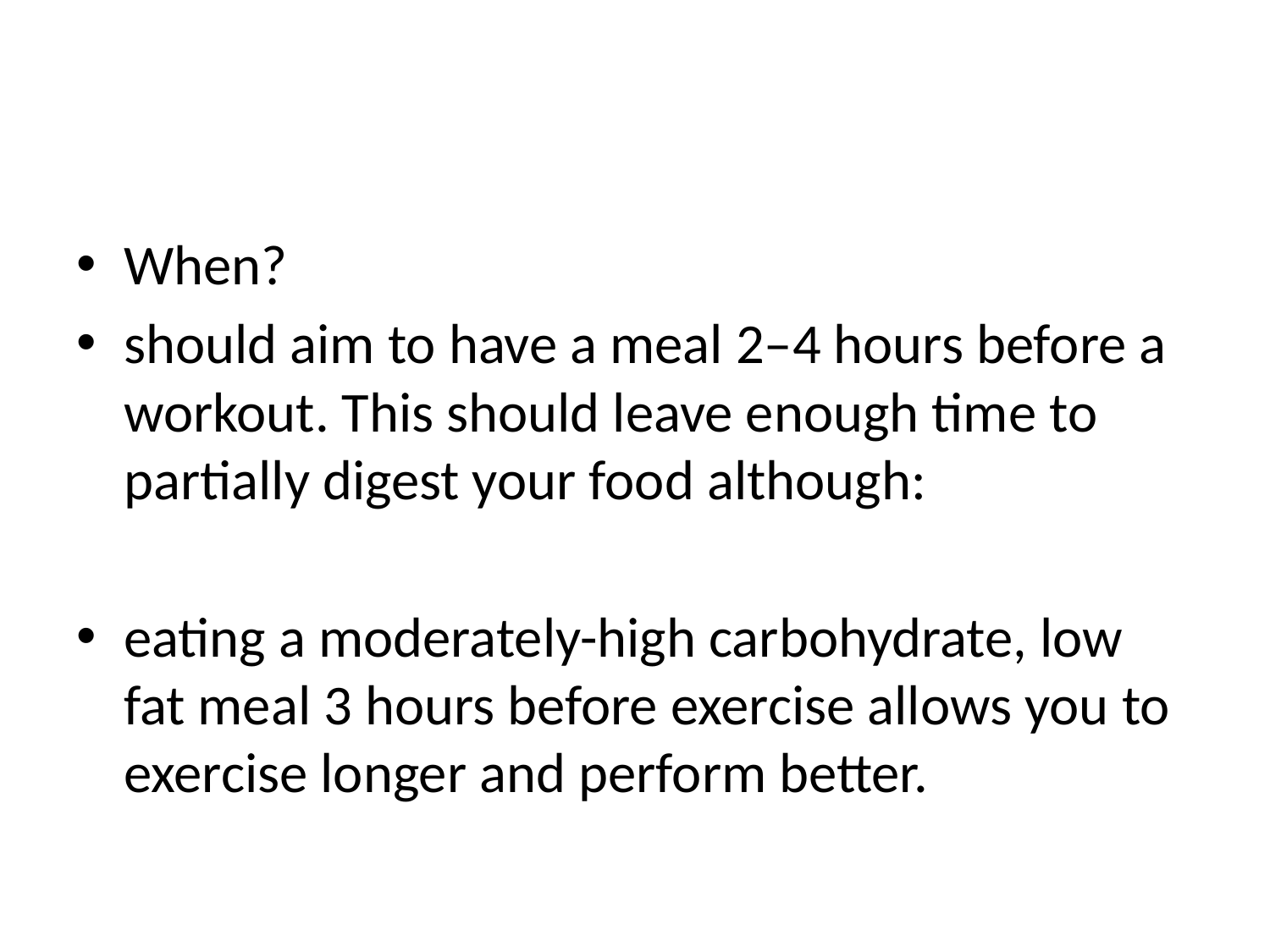

#
When?
should aim to have a meal 2–4 hours before a workout. This should leave enough time to partially digest your food although:

eating a moderately-high carbohydrate, low fat meal 3 hours before exercise allows you to exercise longer and perform better.